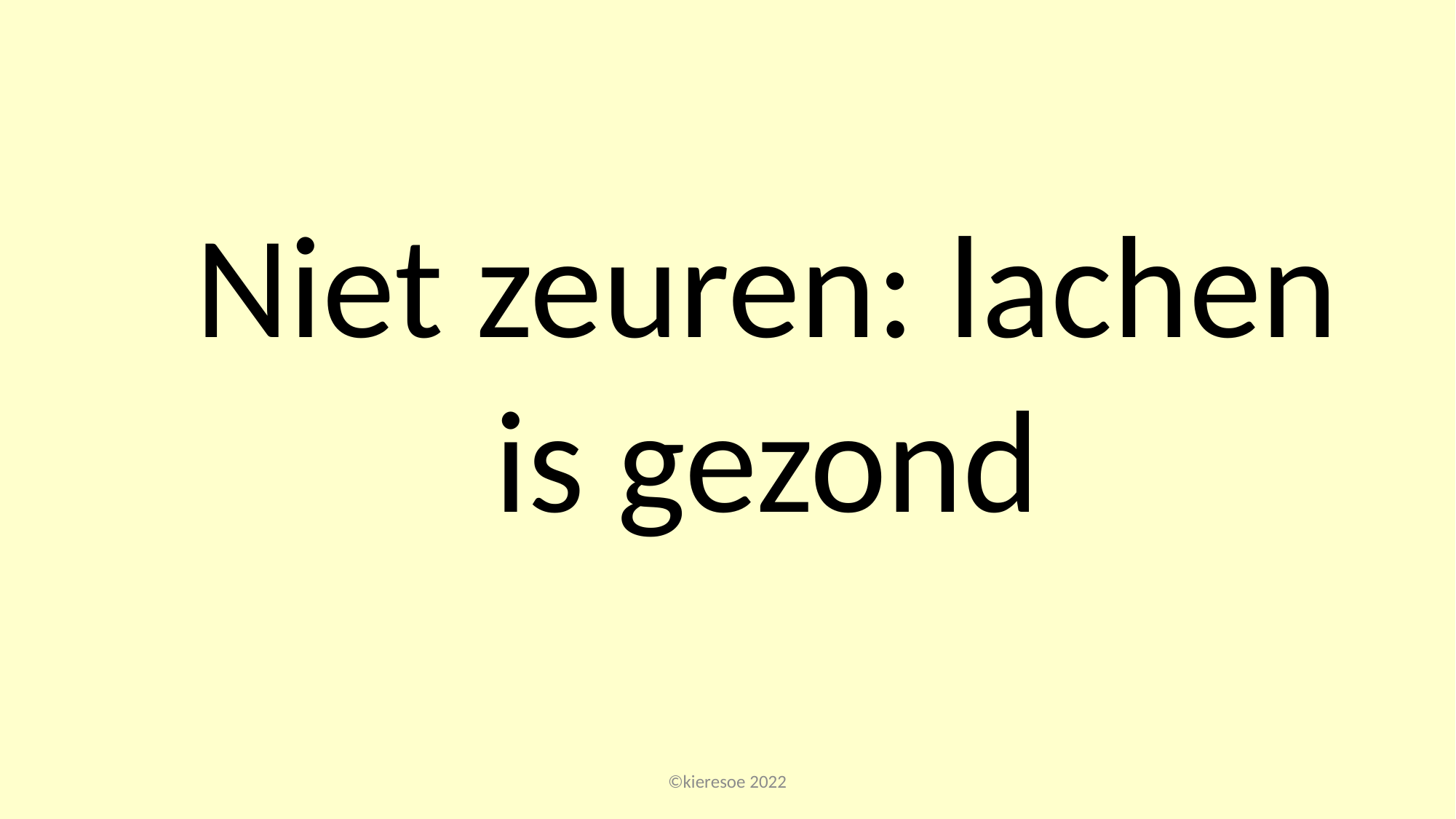

Niet zeuren: lachen is gezond
©kieresoe 2022